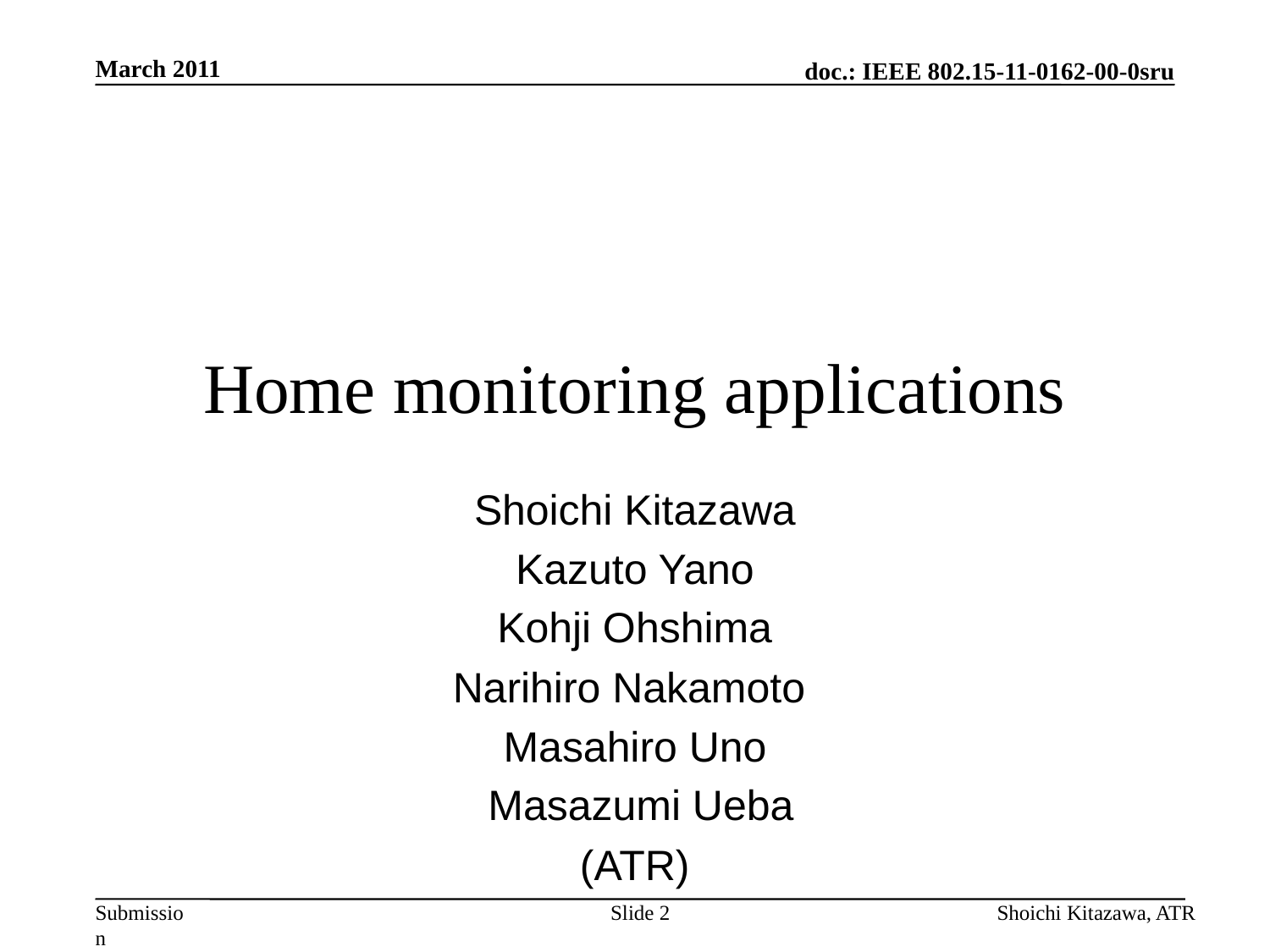

March 2011
# Home monitoring applications
Shoichi Kitazawa
Kazuto Yano
Kohji Ohshima
Narihiro Nakamoto
Masahiro Uno
 Masazumi Ueba
(ATR)
Slide 2
Shoichi Kitazawa, ATR